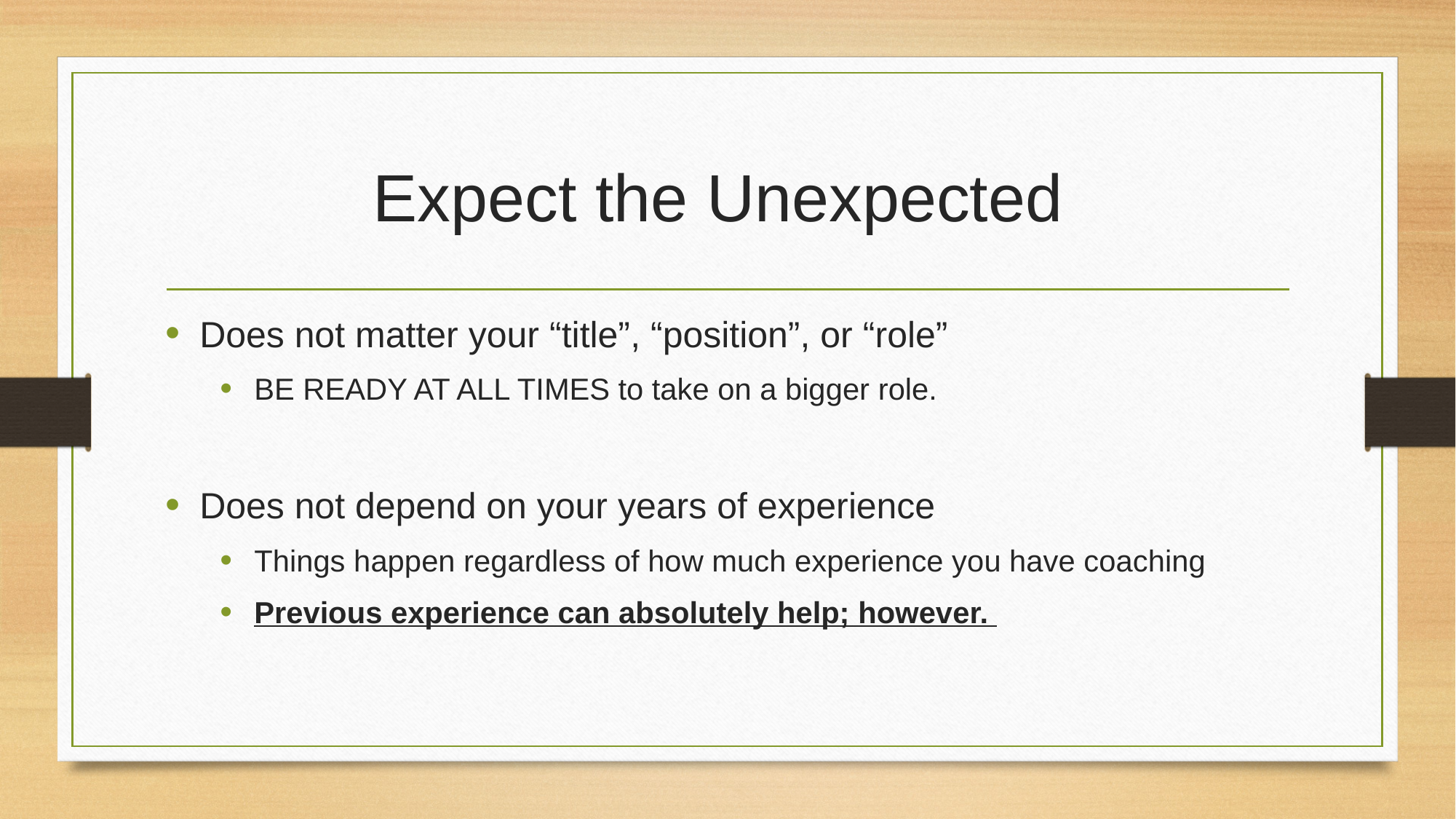

# Expect the Unexpected
Does not matter your “title”, “position”, or “role”
BE READY AT ALL TIMES to take on a bigger role.

Does not depend on your years of experience
Things happen regardless of how much experience you have coaching
Previous experience can absolutely help; however.